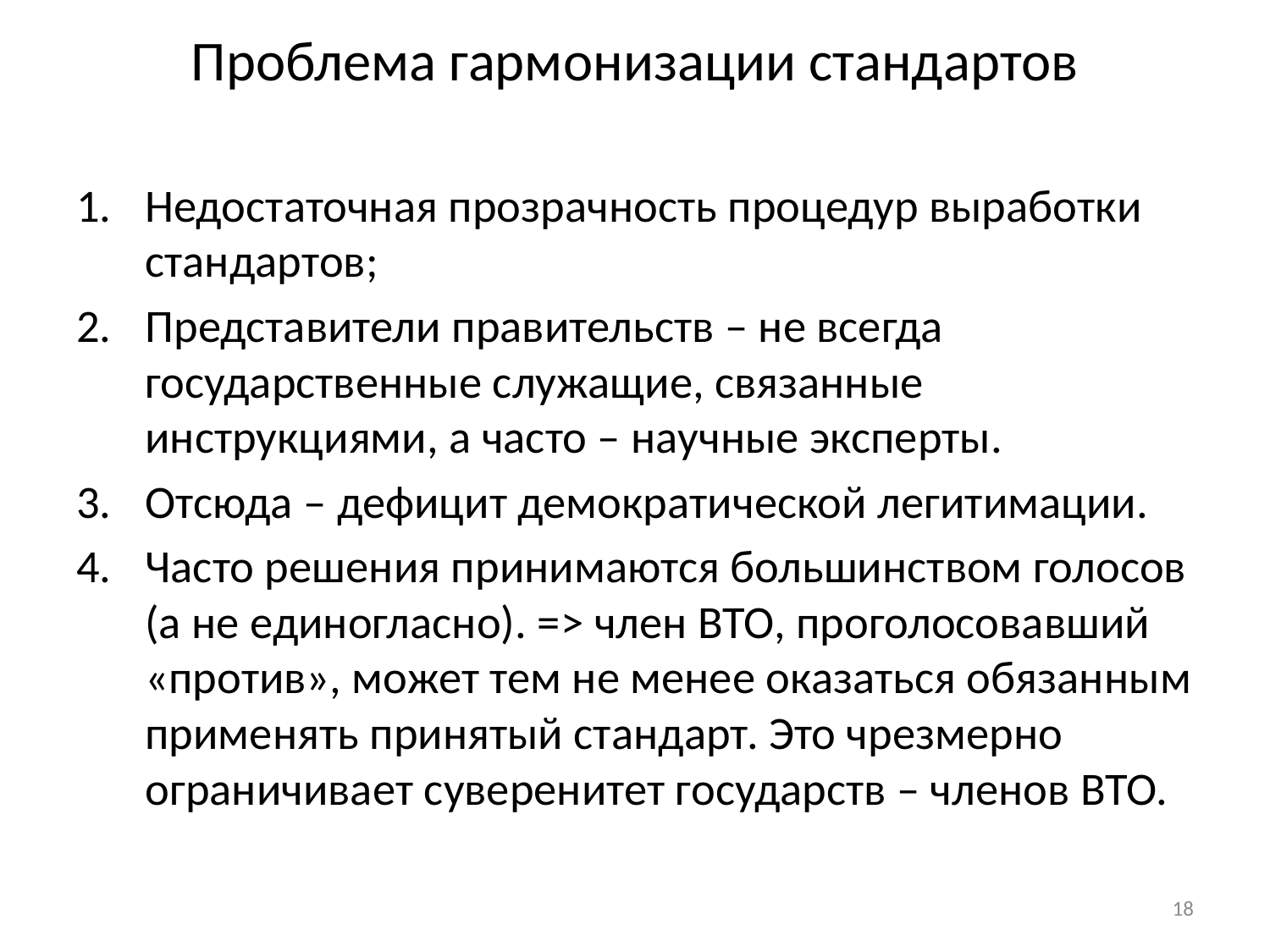

# Проблема гармонизации стандартов
Недостаточная прозрачность процедур выработки стандартов;
Представители правительств – не всегда государственные служащие, связанные инструкциями, а часто – научные эксперты.
Отсюда – дефицит демократической легитимации.
Часто решения принимаются большинством голосов (а не единогласно). => член ВТО, проголосовавший «против», может тем не менее оказаться обязанным применять принятый стандарт. Это чрезмерно ограничивает суверенитет государств – членов ВТО.
18